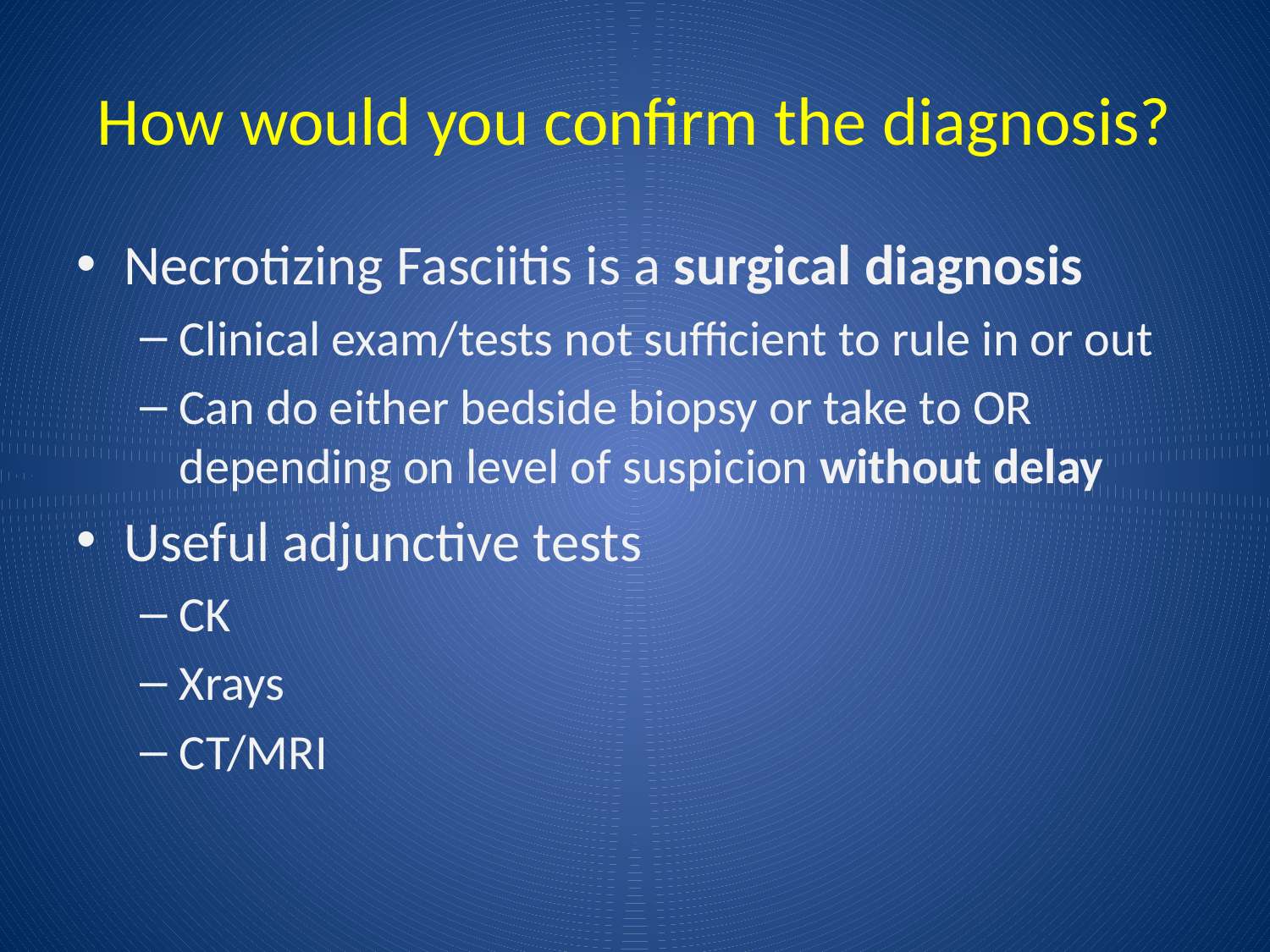

# How would you confirm the diagnosis?
Necrotizing Fasciitis is a surgical diagnosis
Clinical exam/tests not sufficient to rule in or out
Can do either bedside biopsy or take to OR depending on level of suspicion without delay
Useful adjunctive tests
CK
Xrays
CT/MRI